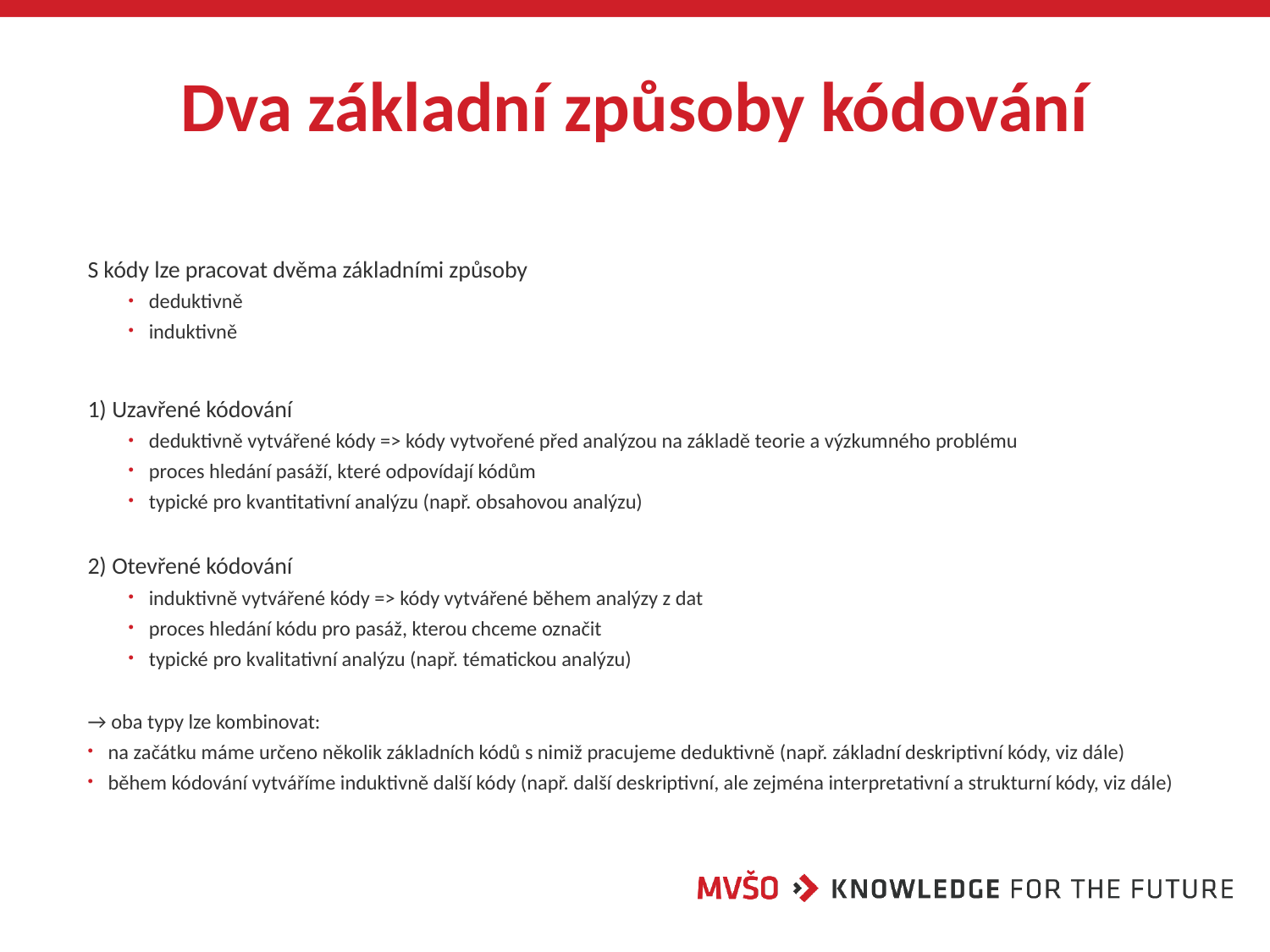

# Dva základní způsoby kódování
S kódy lze pracovat dvěma základními způsoby
deduktivně
induktivně

1) Uzavřené kódování
deduktivně vytvářené kódy => kódy vytvořené před analýzou na základě teorie a výzkumného problému
proces hledání pasáží, které odpovídají kódům
typické pro kvantitativní analýzu (např. obsahovou analýzu)

2) Otevřené kódování
induktivně vytvářené kódy => kódy vytvářené během analýzy z dat
proces hledání kódu pro pasáž, kterou chceme označit
typické pro kvalitativní analýzu (např. tématickou analýzu)

→ oba typy lze kombinovat:
na začátku máme určeno několik základních kódů s nimiž pracujeme deduktivně (např. základní deskriptivní kódy, viz dále)
během kódování vytváříme induktivně další kódy (např. další deskriptivní, ale zejména interpretativní a strukturní kódy, viz dále)